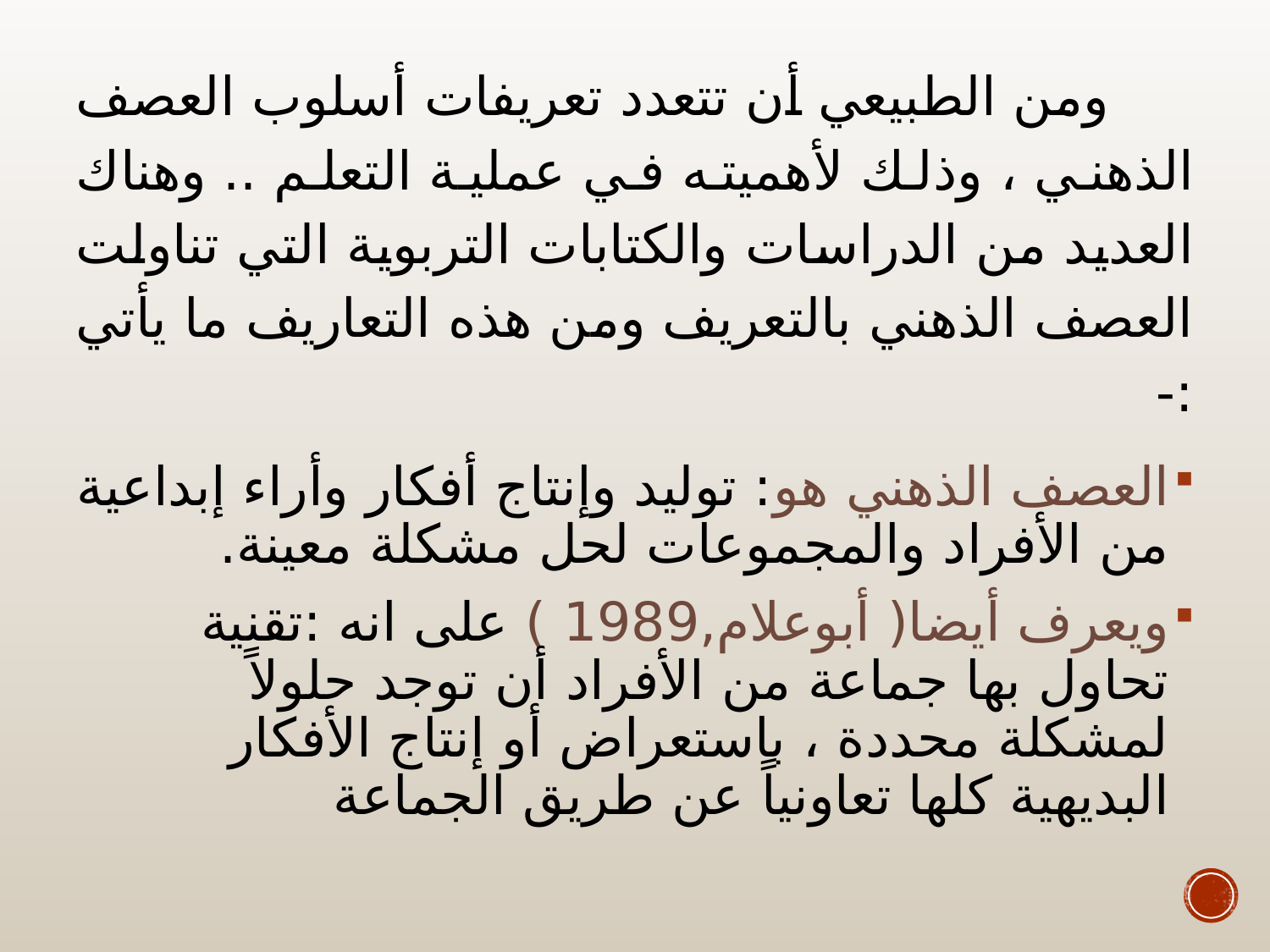

ومن الطبيعي أن تتعدد تعريفات أسلوب العصف الذهني ، وذلك لأهميته في عملية التعلم .. وهناك العديد من الدراسات والكتابات التربوية التي تناولت العصف الذهني بالتعريف ومن هذه التعاريف ما يأتي :-
العصف الذهني هو: توليد وإنتاج أفكار وأراء إبداعية من الأفراد والمجموعات لحل مشكلة معينة.
ويعرف أيضا( أبوعلام,1989 ) على انه :تقنية تحاول بها جماعة من الأفراد أن توجد حلولاً لمشكلة محددة ، باستعراض أو إنتاج الأفكار البديهية كلها تعاونياً عن طريق الجماعة